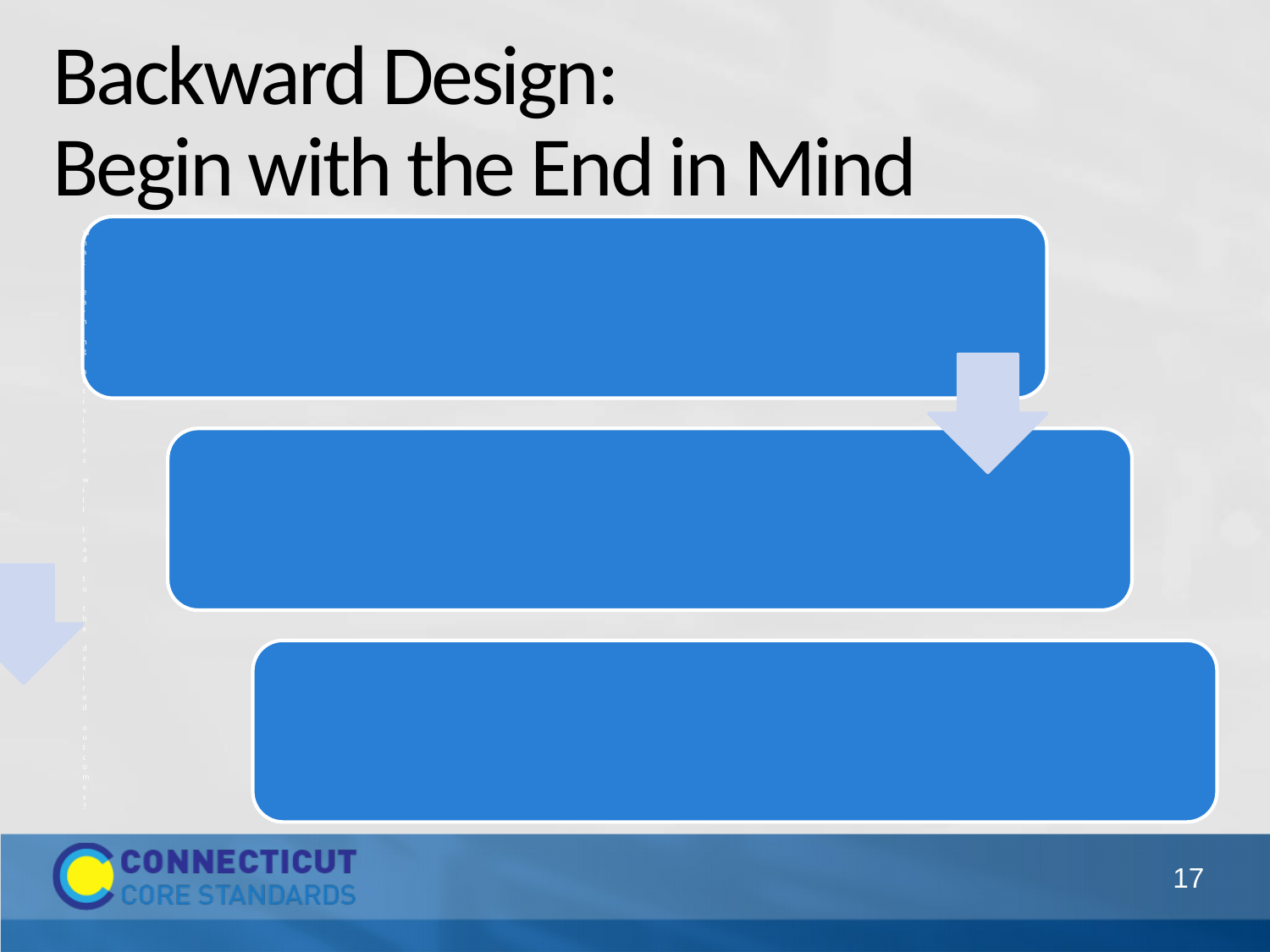

# Backward Design: Begin with the End in Mind
What learning activities will lead to the desired outcomes?

17